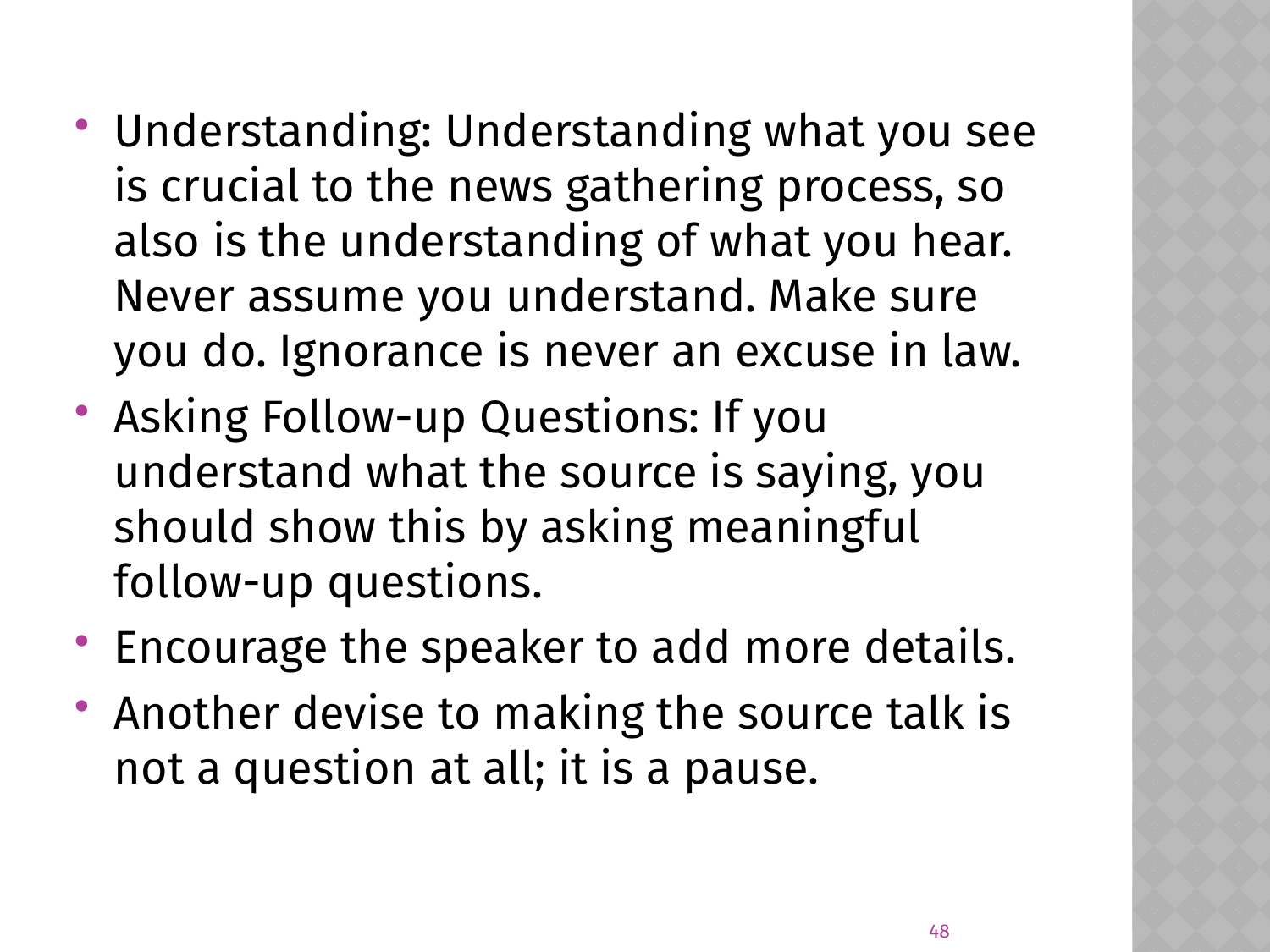

Understanding: Understanding what you see is crucial to the news gathering process, so also is the understanding of what you hear. Never assume you understand. Make sure you do. Ignorance is never an excuse in law.
Asking Follow-up Questions: If you understand what the source is saying, you should show this by asking meaningful follow-up questions.
Encourage the speaker to add more details.
Another devise to making the source talk is not a question at all; it is a pause.
48